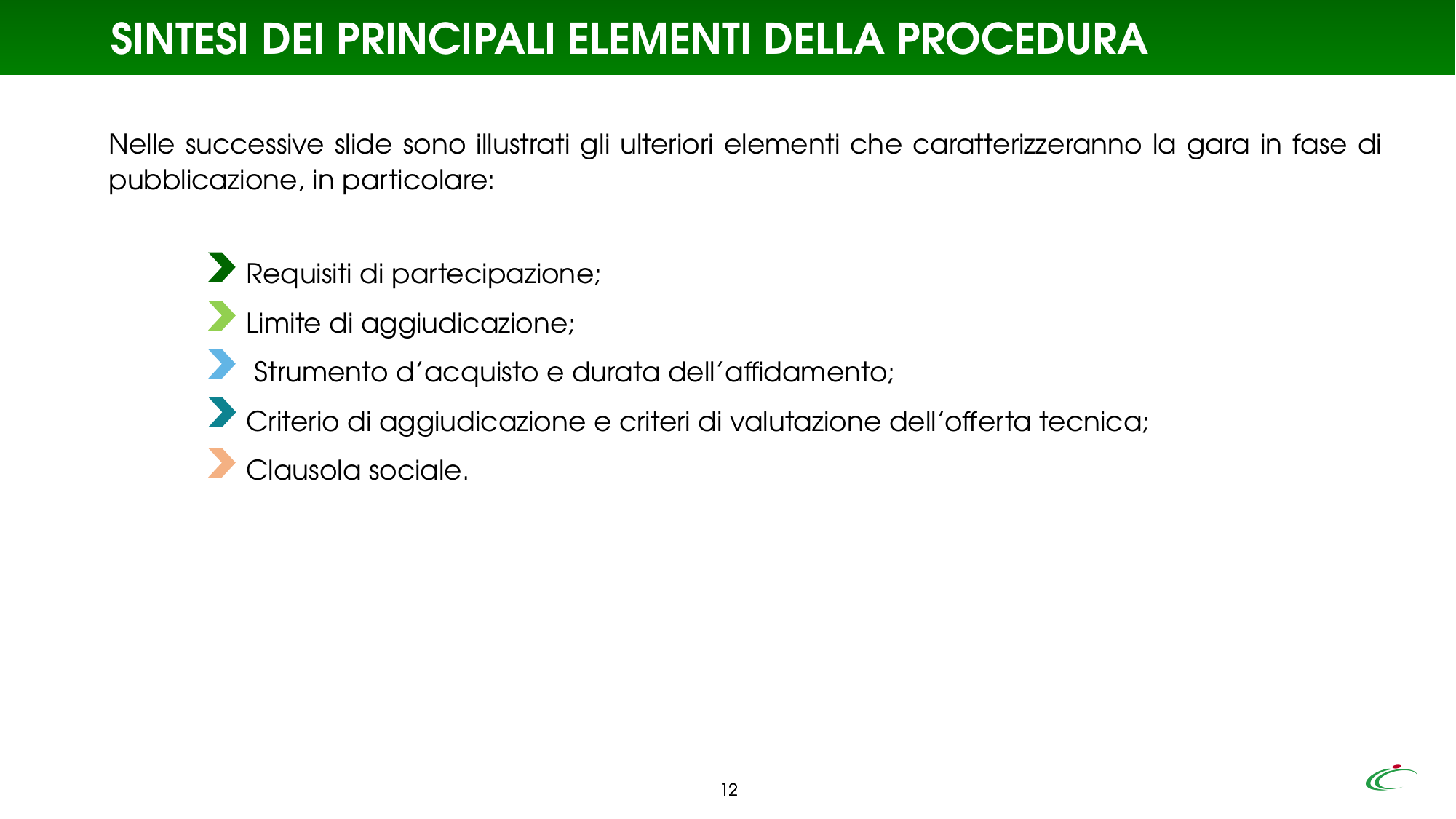

# SINTESI DEI PRINCIPALI ELEMENTI DELLA PROCEDURA
Nelle successive slide sono illustrati gli ulteriori elementi che caratterizzeranno la gara in fase di pubblicazione, in particolare:

Requisiti di partecipazione;
Limite di aggiudicazione;
 Strumento d’acquisto e durata dell’affidamento;
Criterio di aggiudicazione e criteri di valutazione dell’offerta tecnica;
Clausola sociale.